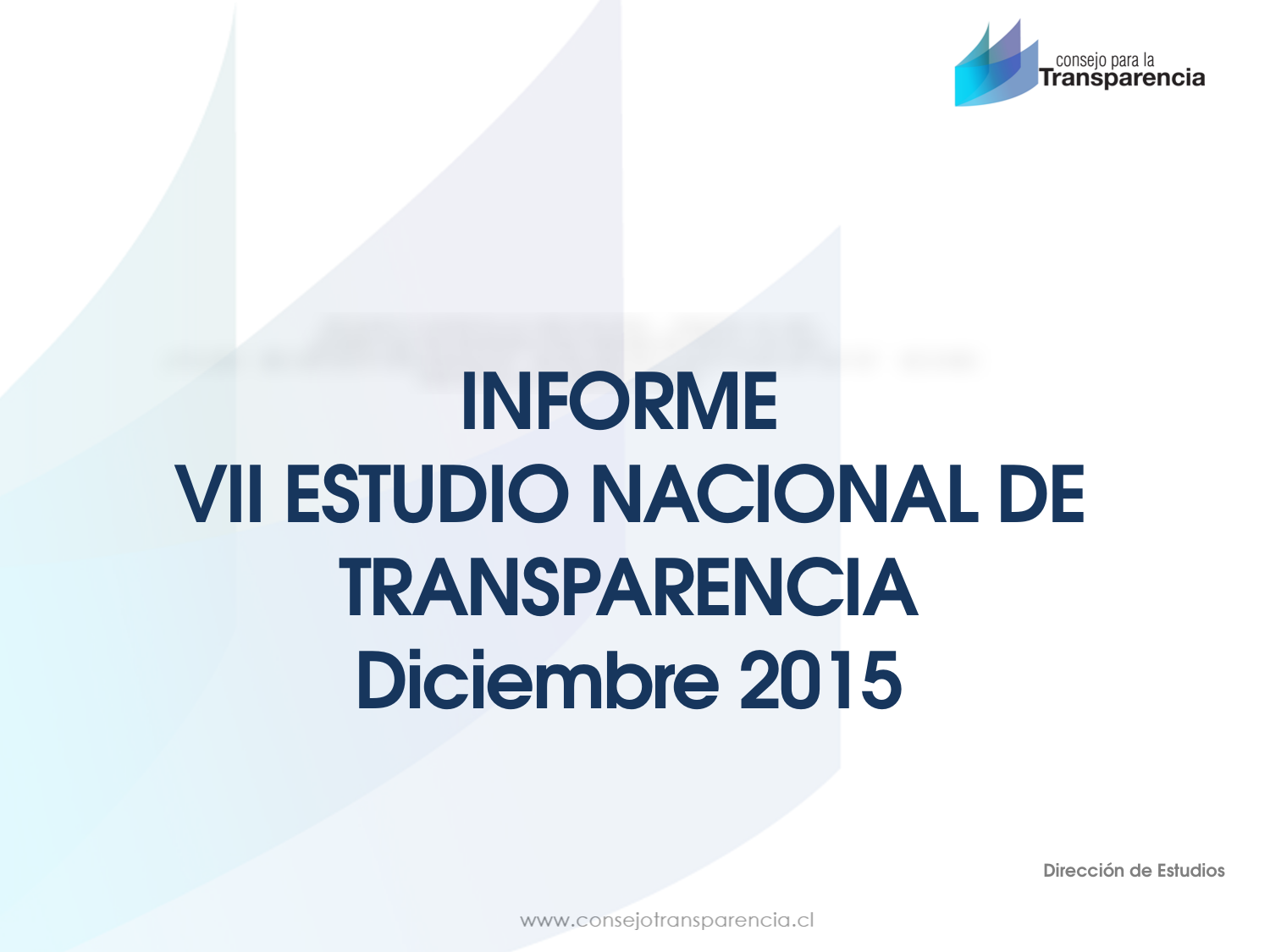

INFORME
VII ESTUDIO NACIONAL DE TRANSPARENCIA
Diciembre 2015
Dirección de Estudios